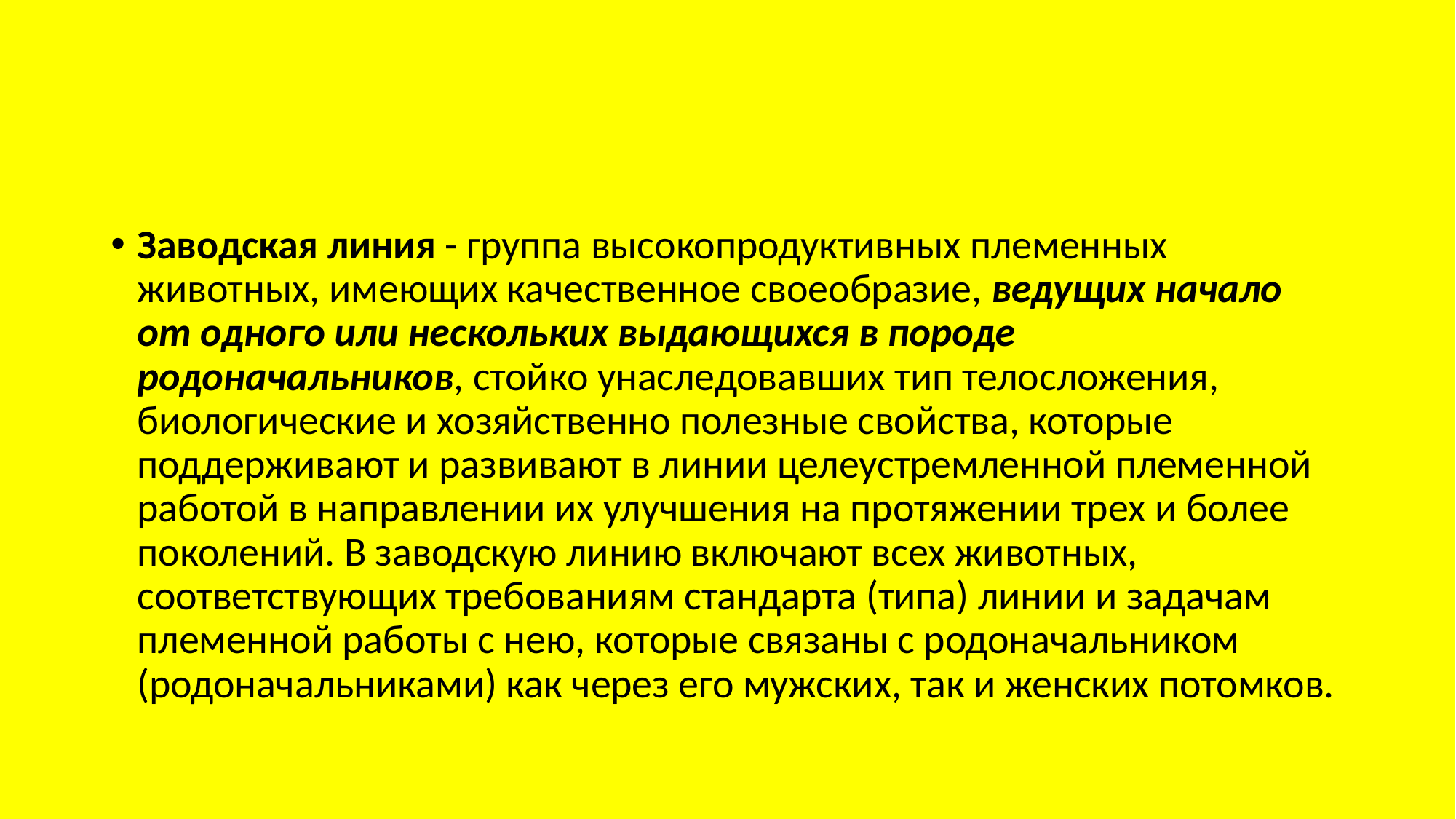

#
Заводская линия - группа высокопродуктивных племенных животных, имеющих качественное своеобразие, ведущих начало от одного или нескольких выдающихся в породе родоначальников, стойко унаследовавших тип телосложения, биологические и хозяйственно полезные свойства, которые поддерживают и развивают в линии целеустремленной племенной работой в направлении их улучшения на протяжении трех и более поколений. В заводскую линию включают всех животных, соответствующих требованиям стандарта (типа) линии и задачам племенной работы с нею, которые связаны с родоначальником (родоначальниками) как через его мужских, так и женских потомков.